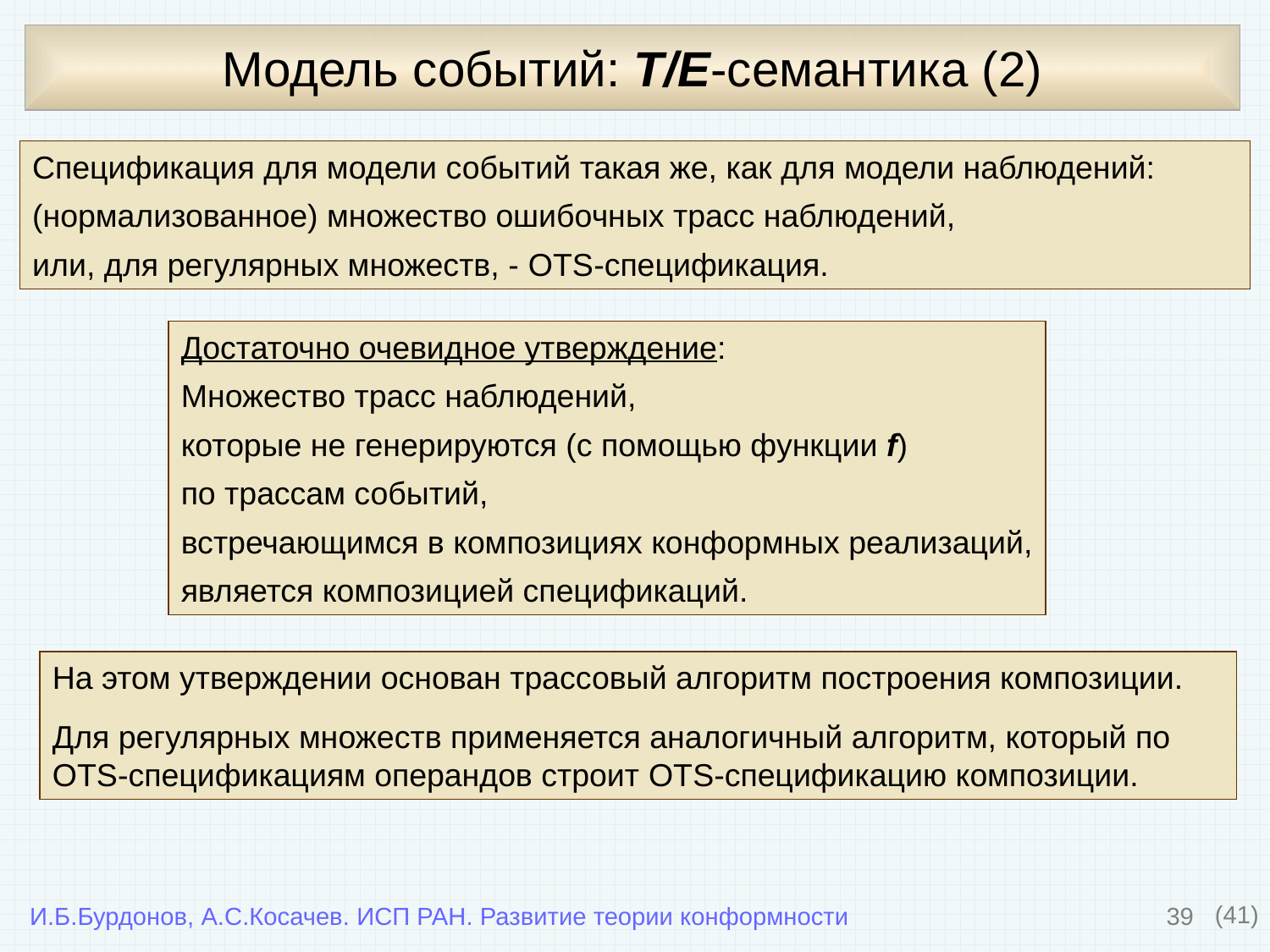

# Модель событий: T/E-семантика (2)
Спецификация для модели событий такая же, как для модели наблюдений:
(нормализованное) множество ошибочных трасс наблюдений,
или, для регулярных множеств, - OTS-спецификация.
Достаточно очевидное утверждение:
Множество трасс наблюдений,
которые не генерируются (с помощью функции f)
по трассам событий,
встречающимся в композициях конформных реализаций,
является композицией спецификаций.
На этом утверждении основан трассовый алгоритм построения композиции.
Для регулярных множеств применяется аналогичный алгоритм, который по OTS-спецификациям операндов строит OTS-спецификацию композиции.
39
(41)
И.Б.Бурдонов, А.С.Косачев. ИСП РАН. Развитие теории конформности